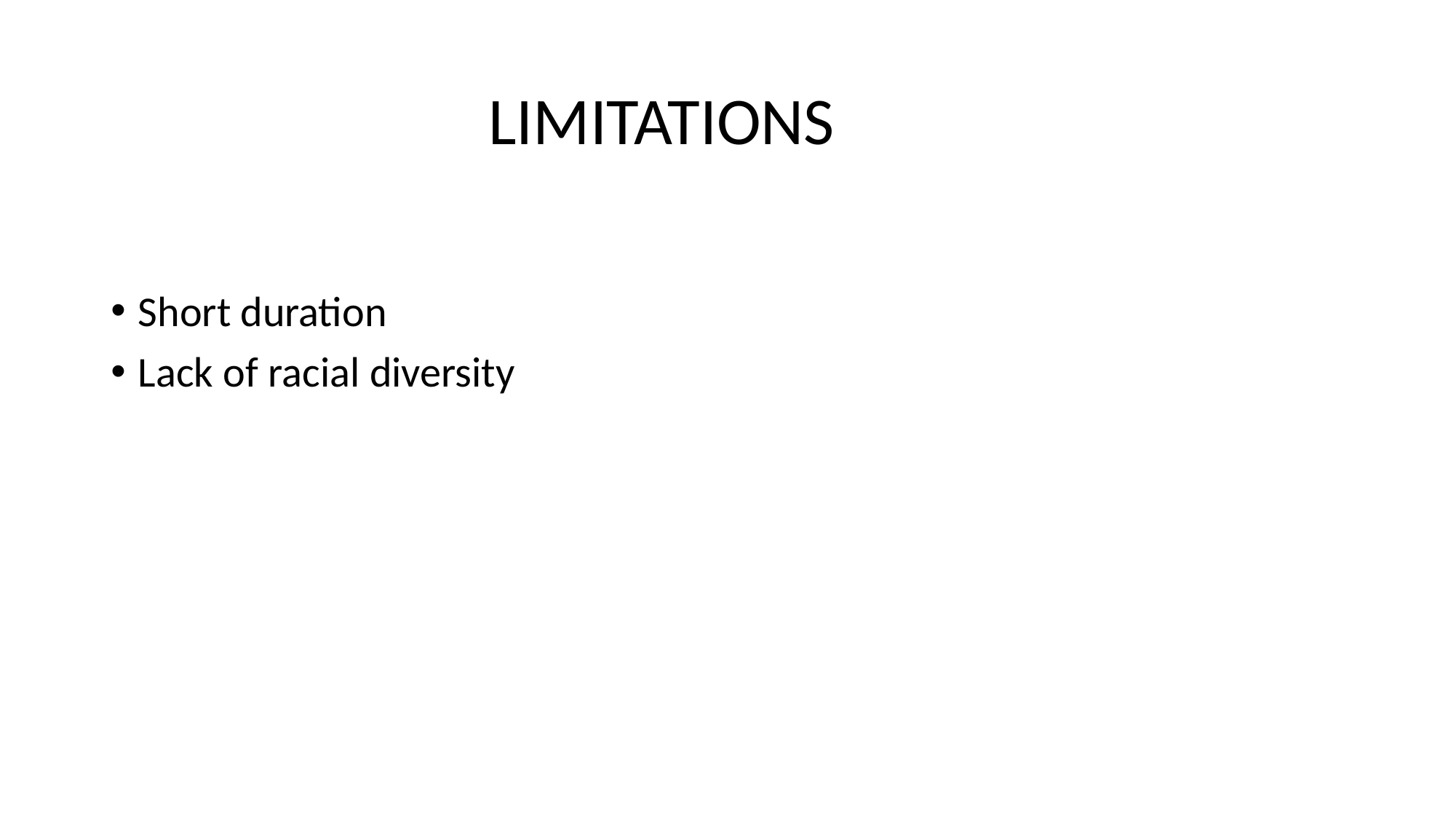

# LIMITATIONS

Short duration
Lack of racial diversity